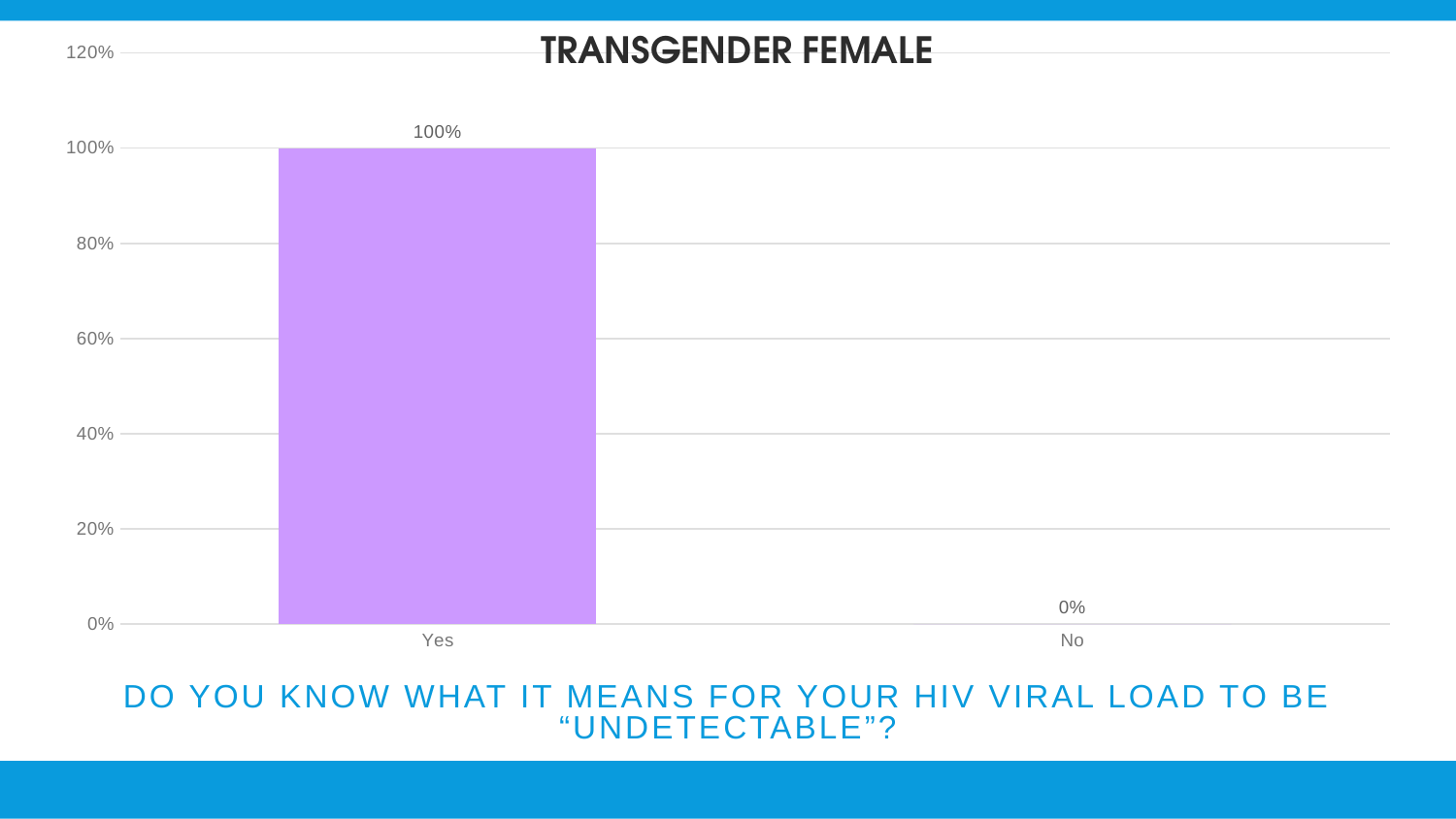

TRANSGENDER FEMALE

### Chart

| Category | Responses |
|---|---|
| Yes | 1.0 |
| No | 0.0 |
# Do you know what it means for your HIV Viral Load to be “undetectable”?